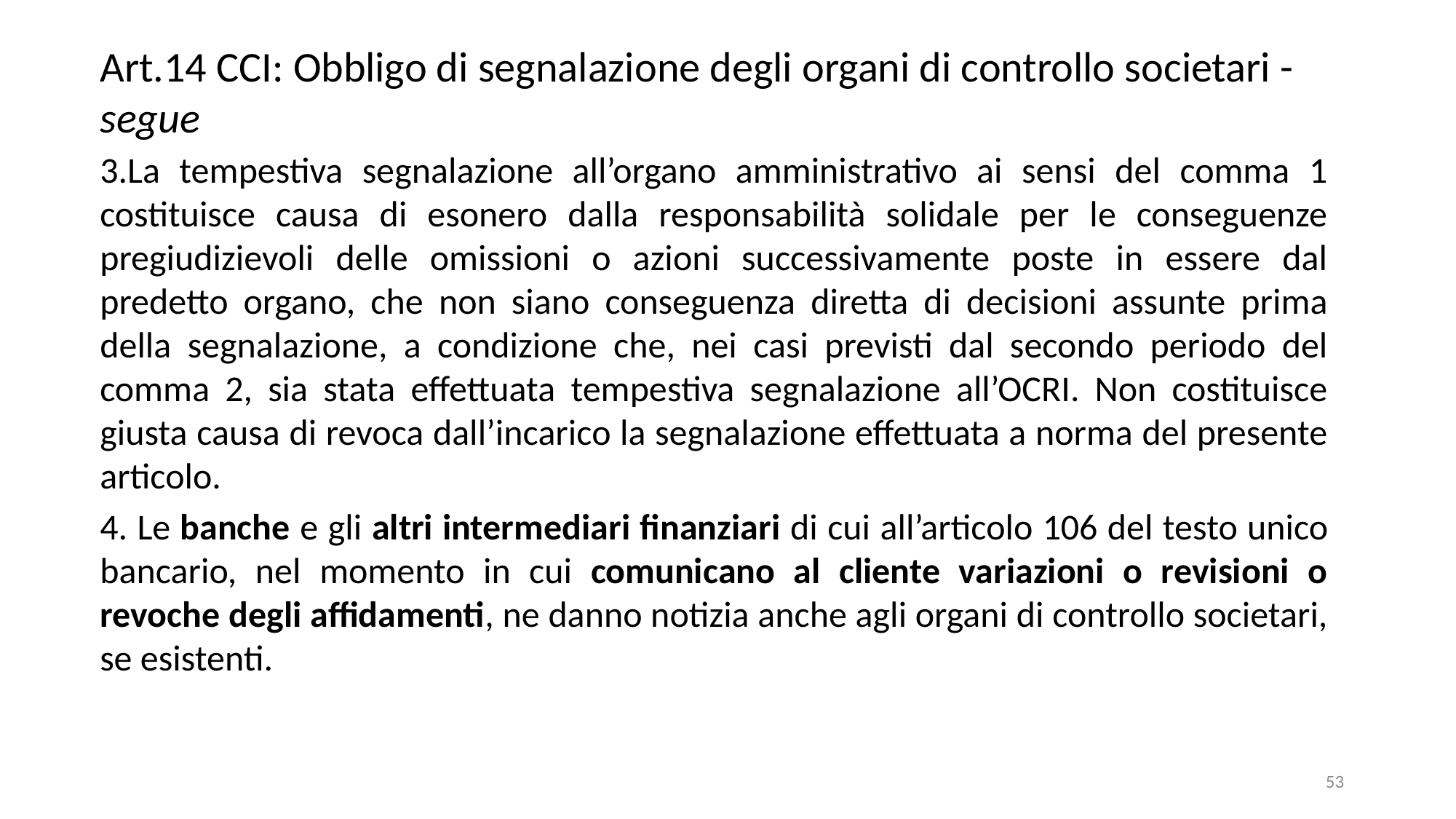

Art.14 CCI: Obbligo di segnalazione degli organi di controllo societari -segue
3.La tempestiva segnalazione all’organo amministrativo ai sensi del comma 1 costituisce causa di esonero dalla responsabilità solidale per le conseguenze pregiudizievoli delle omissioni o azioni successivamente poste in essere dal predetto organo, che non siano conseguenza diretta di decisioni assunte prima della segnalazione, a condizione che, nei casi previsti dal secondo periodo del comma 2, sia stata effettuata tempestiva segnalazione all’OCRI. Non costituisce giusta causa di revoca dall’incarico la segnalazione effettuata a norma del presente articolo.
4. Le banche e gli altri intermediari finanziari di cui all’articolo 106 del testo unico bancario, nel momento in cui comunicano al cliente variazioni o revisioni o revoche degli affidamenti, ne danno notizia anche agli organi di controllo societari, se esistenti.
53